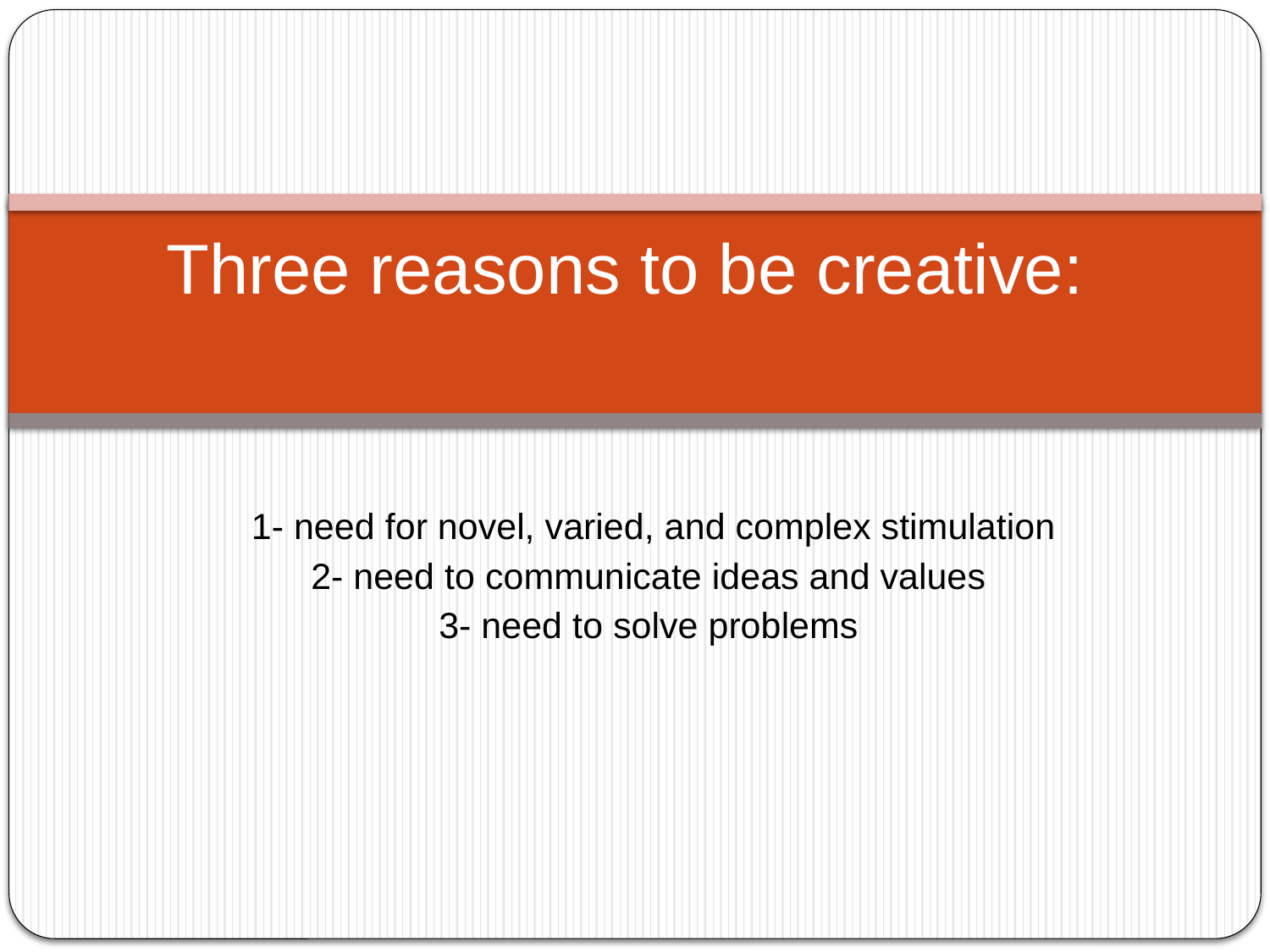

# Three reasons to be creative:

1- need for novel, varied, and complex stimulation
2- need to communicate ideas and values
3- need to solve problems